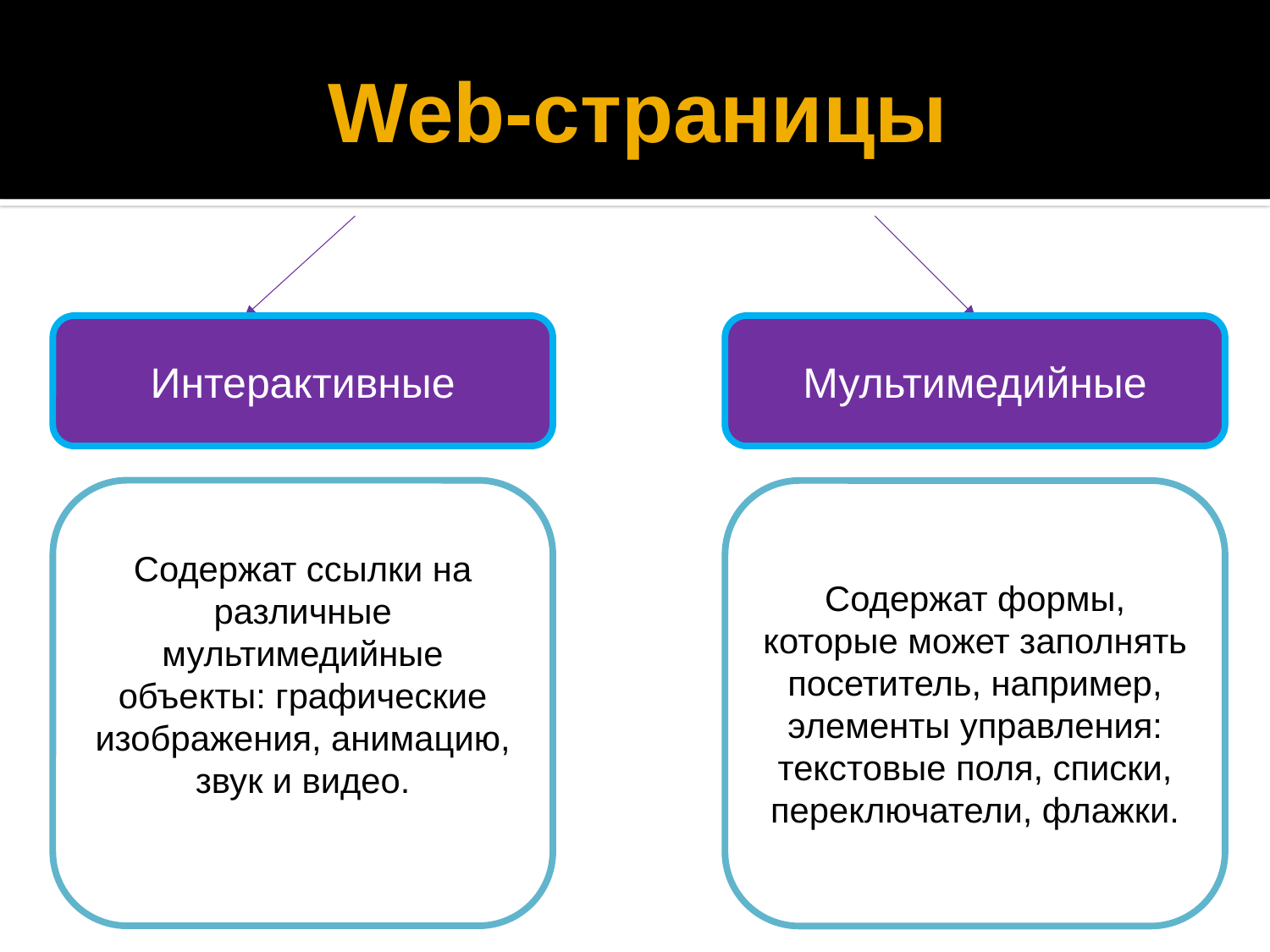

# Web-страницы
Интерактивные
Мультимедийные
Содержат ссылки на различные мультимедийные объекты: графические изображения, анимацию, звук и видео.

Содержат формы, которые может заполнять посетитель, например,
элементы управления: текстовые поля, списки, переключатели, флажки.